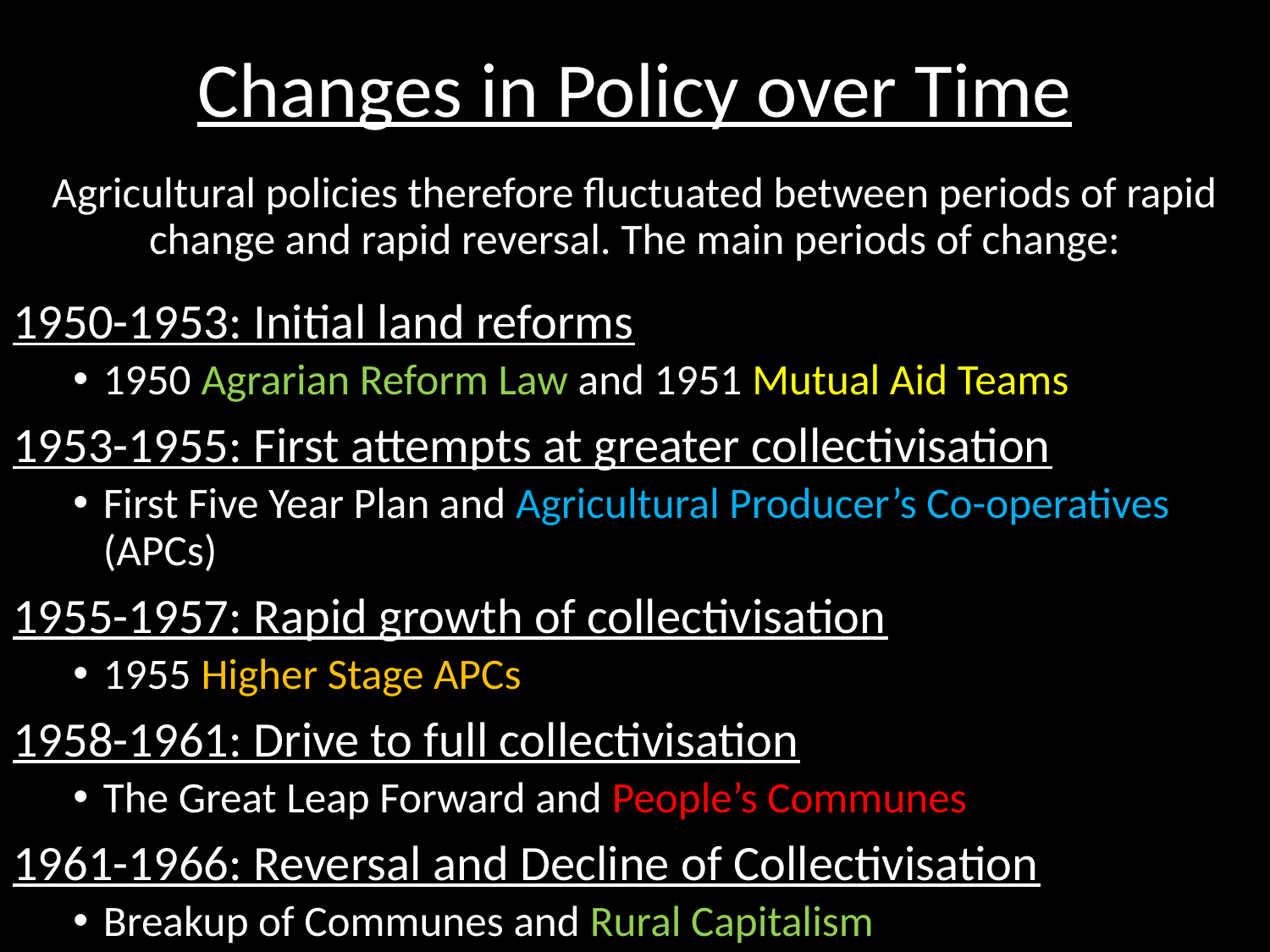

# Changes in Policy over Time
Agricultural policies therefore fluctuated between periods of rapid change and rapid reversal. The main periods of change:

1950-1953: Initial land reforms
1950 Agrarian Reform Law and 1951 Mutual Aid Teams
1953-1955: First attempts at greater collectivisation
First Five Year Plan and Agricultural Producer’s Co-operatives (APCs)
1955-1957: Rapid growth of collectivisation
1955 Higher Stage APCs
1958-1961: Drive to full collectivisation
The Great Leap Forward and People’s Communes
1961-1966: Reversal and Decline of Collectivisation
Breakup of Communes and Rural Capitalism